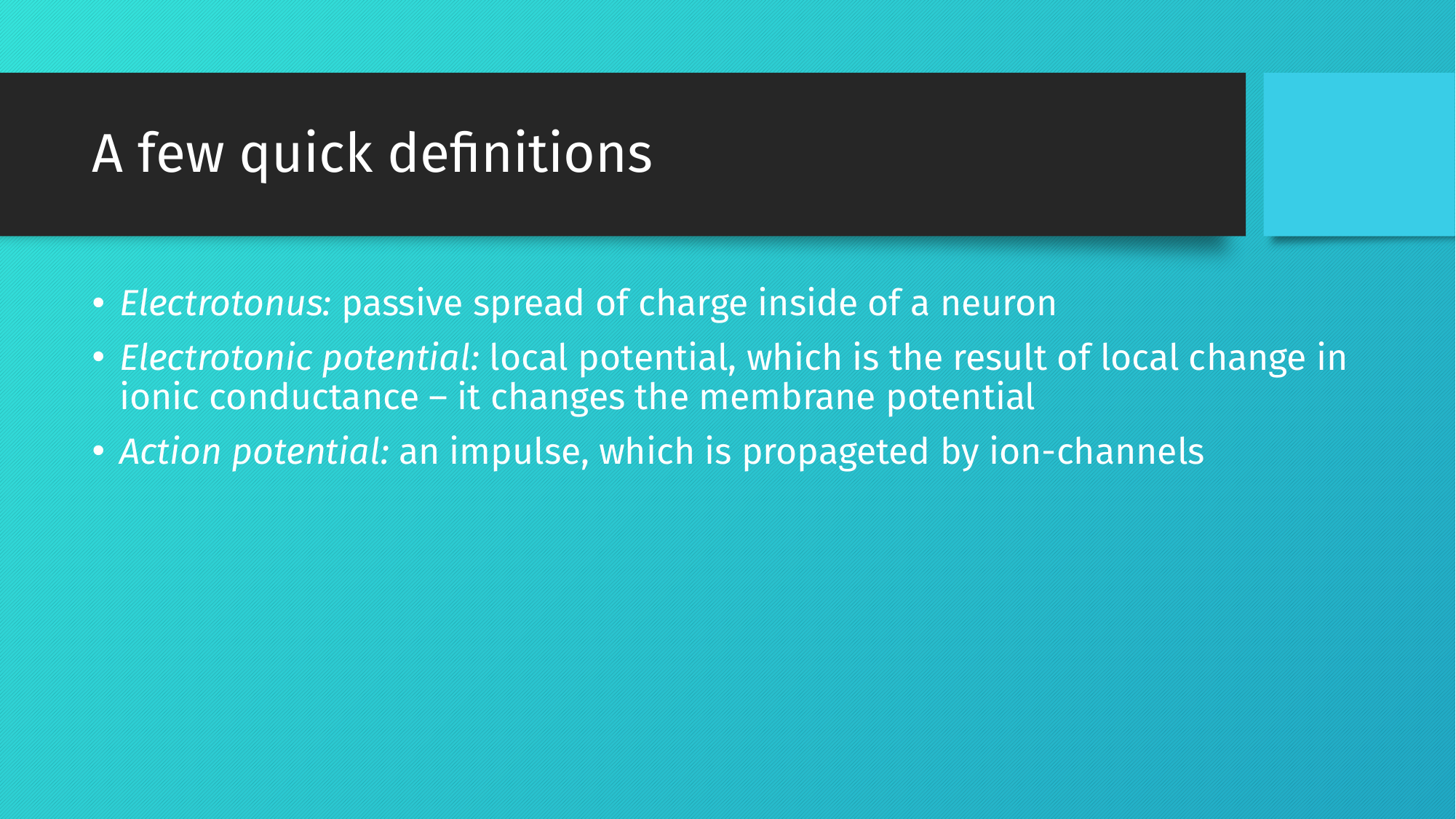

# A few quick definitions
Electrotonus: passive spread of charge inside of a neuron
Electrotonic potential: local potential, which is the result of local change in ionic conductance – it changes the membrane potential
Action potential: an impulse, which is propageted by ion-channels